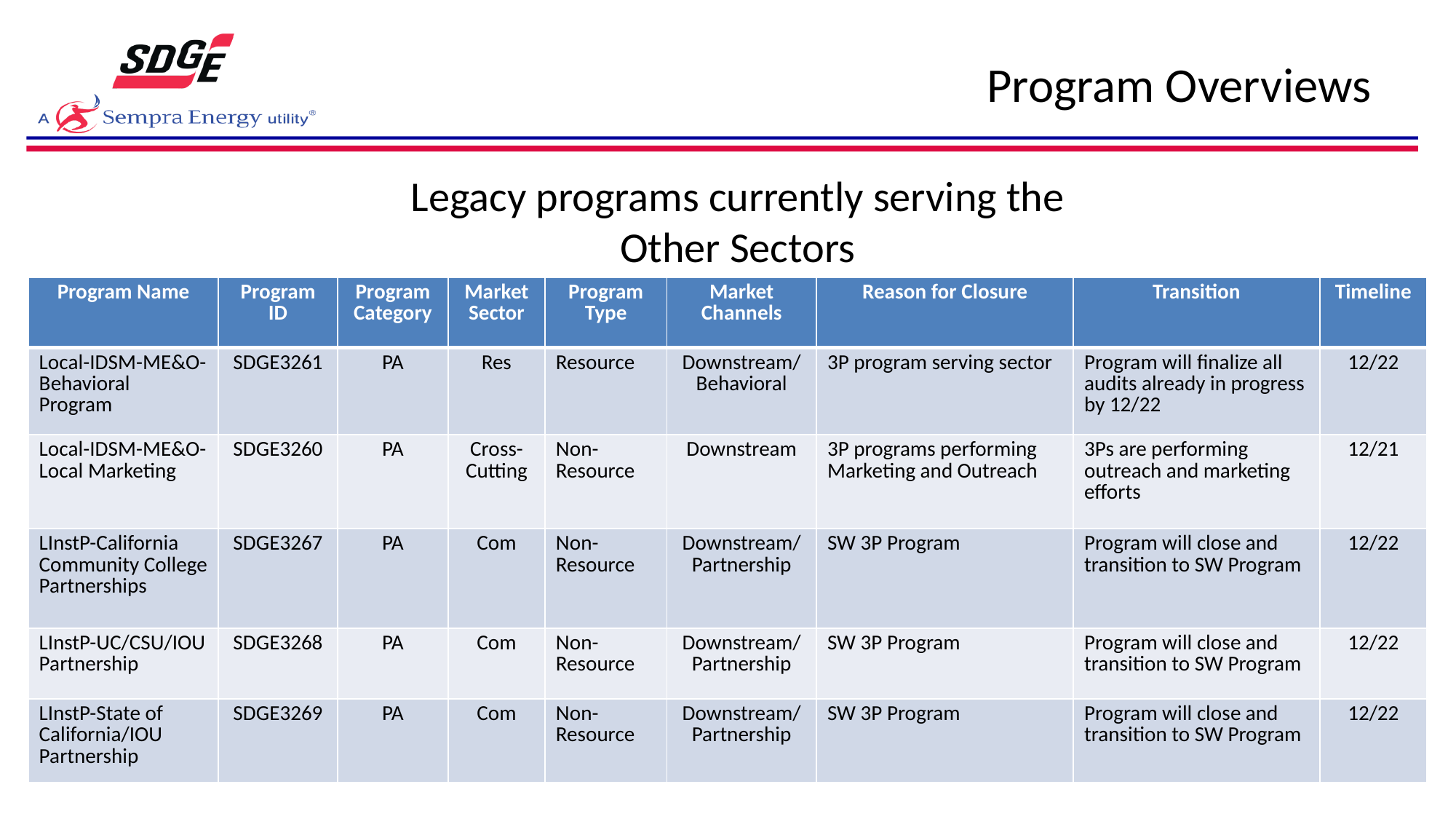

# Program Overviews
Legacy programs currently serving the Other Sectors
| Program Name | Program ID | Program Category | Market Sector | Program Type | Market Channels | Reason for Closure | Transition | Timeline |
| --- | --- | --- | --- | --- | --- | --- | --- | --- |
| Local-IDSM-ME&O-Behavioral Program | SDGE3261 | PA | Res | Resource | Downstream/ Behavioral | 3P program serving sector | Program will finalize all audits already in progress by 12/22 | 12/22 |
| Local-IDSM-ME&O-Local Marketing | SDGE3260 | PA | Cross- Cutting | Non-Resource | Downstream | 3P programs performing Marketing and Outreach | 3Ps are performing outreach and marketing efforts | 12/21 |
| LInstP-California Community College Partnerships | SDGE3267 | PA | Com | Non-Resource | Downstream/ Partnership | SW 3P Program | Program will close and transition to SW Program | 12/22 |
| LInstP-UC/CSU/IOU Partnership | SDGE3268 | PA | Com | Non-Resource | Downstream/ Partnership | SW 3P Program | Program will close and transition to SW Program | 12/22 |
| LInstP-State of California/IOU Partnership | SDGE3269 | PA | Com | Non-Resource | Downstream/ Partnership | SW 3P Program | Program will close and transition to SW Program | 12/22 |